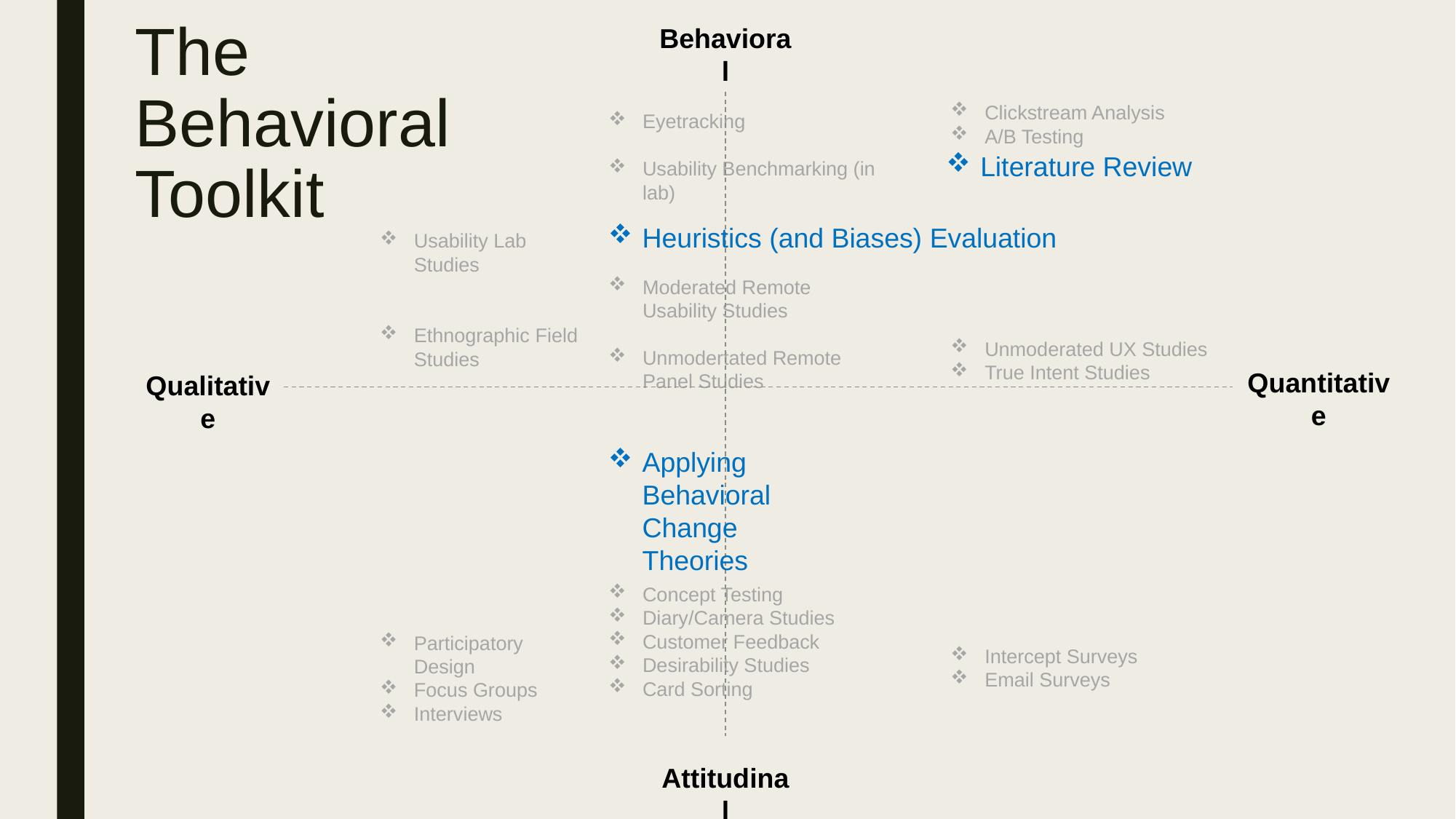

The Behavioral Toolkit
Behavioral
Clickstream Analysis
A/B Testing

Unmoderated UX Studies
True Intent Studies

Intercept Surveys
Email Surveys
Eyetracking

Usability Benchmarking (in lab)

Moderated Remote Usability Studies

Unmodertated Remote Panel Studies

Concept Testing
Diary/Camera Studies
Customer Feedback
Desirability Studies
Card Sorting
Literature Review
Heuristics (and Biases) Evaluation
Usability Lab Studies

Ethnographic Field Studies

Participatory Design
Focus Groups
Interviews

Quantitative
Qualitative
Applying Behavioral Change Theories
Attitudinal